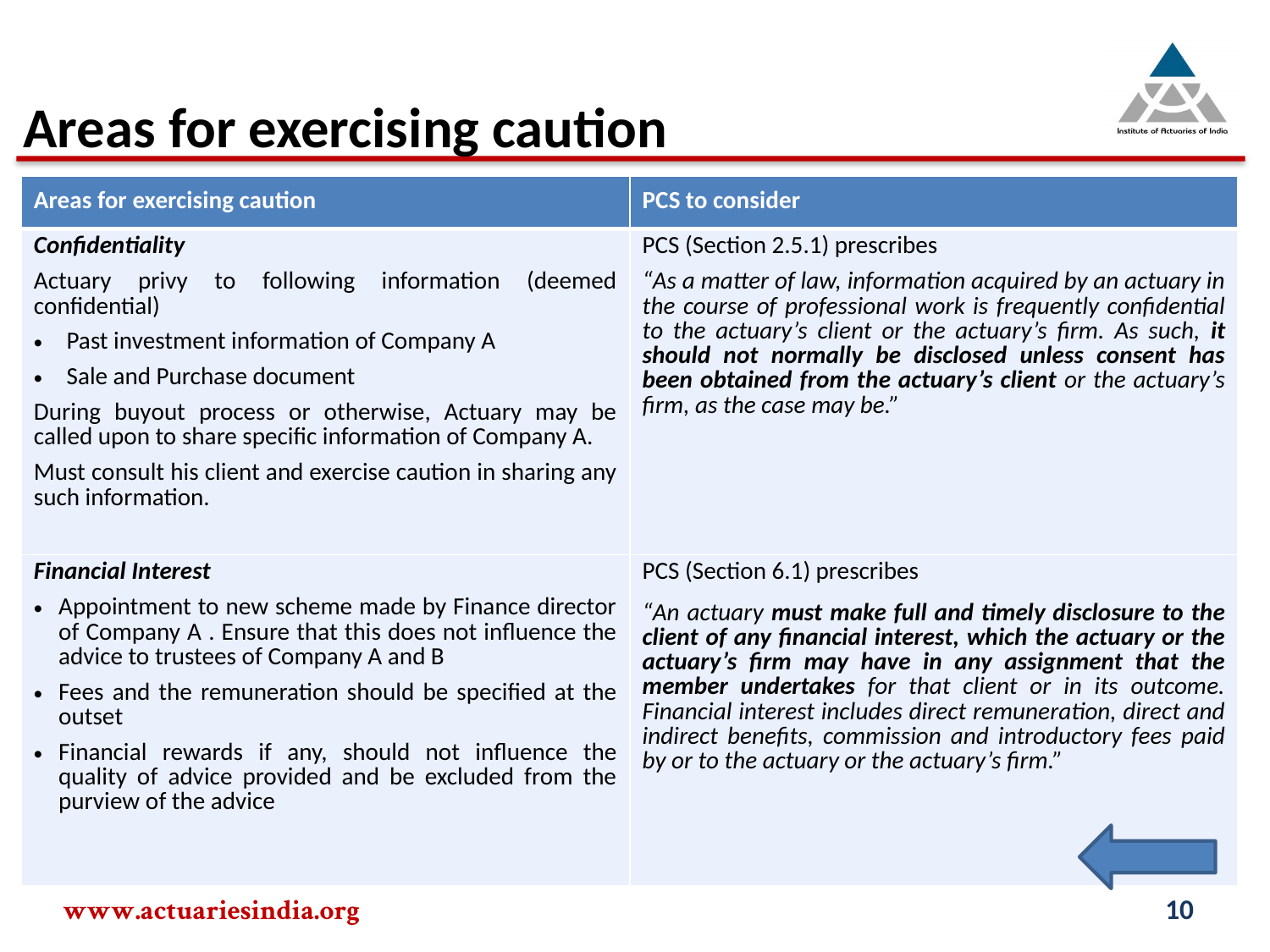

# Areas for exercising caution
| Areas for exercising caution | PCS to consider |
| --- | --- |
| Confidentiality Actuary privy to following information (deemed confidential) Past investment information of Company A Sale and Purchase document During buyout process or otherwise, Actuary may be called upon to share specific information of Company A. Must consult his client and exercise caution in sharing any such information. | PCS (Section 2.5.1) prescribes “As a matter of law, information acquired by an actuary in the course of professional work is frequently confidential to the actuary’s client or the actuary’s firm. As such, it should not normally be disclosed unless consent has been obtained from the actuary’s client or the actuary’s firm, as the case may be.” |
| Financial Interest Appointment to new scheme made by Finance director of Company A . Ensure that this does not influence the advice to trustees of Company A and B Fees and the remuneration should be specified at the outset Financial rewards if any, should not influence the quality of advice provided and be excluded from the purview of the advice | PCS (Section 6.1) prescribes “An actuary must make full and timely disclosure to the client of any financial interest, which the actuary or the actuary’s firm may have in any assignment that the member undertakes for that client or in its outcome. Financial interest includes direct remuneration, direct and indirect benefits, commission and introductory fees paid by or to the actuary or the actuary’s firm.” |

www.actuariesindia.org
10